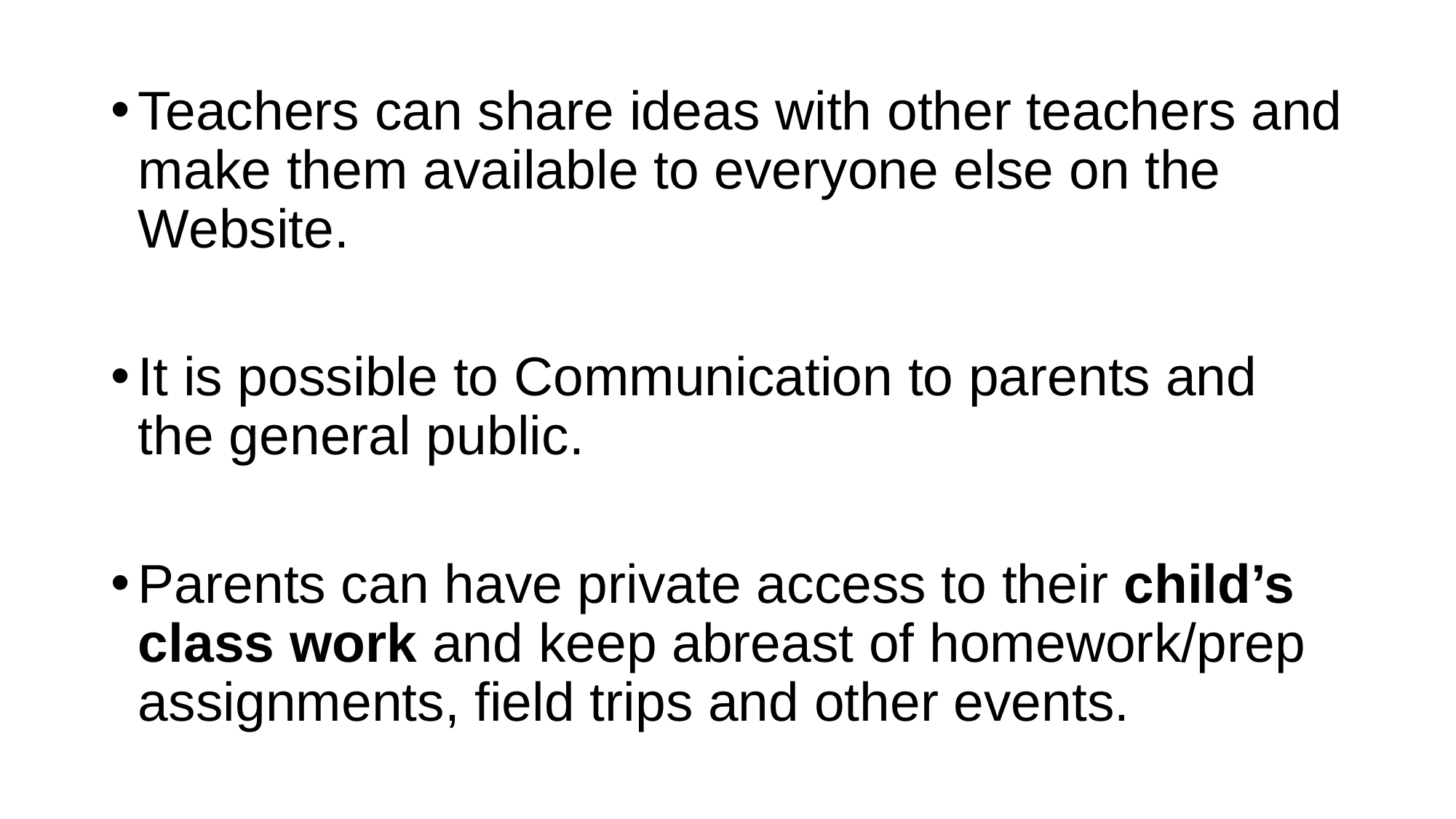

Teachers can share ideas with other teachers and make them available to everyone else on the Website.

It is possible to Communication to parents and the general public.

Parents can have private access to their child’s class work and keep abreast of homework/prep assignments, field trips and other events.